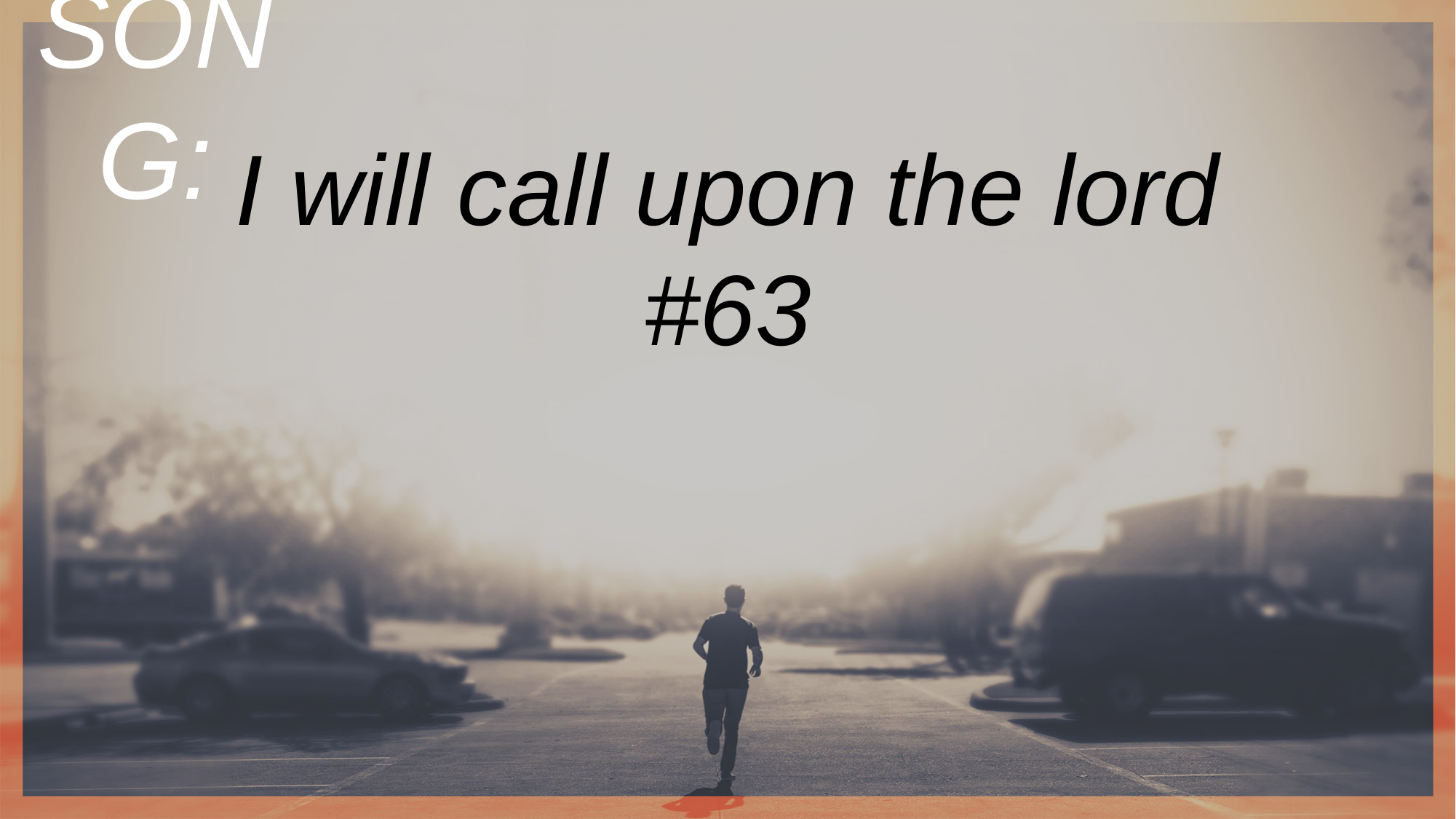

SONG:
I will call upon the lord
#63